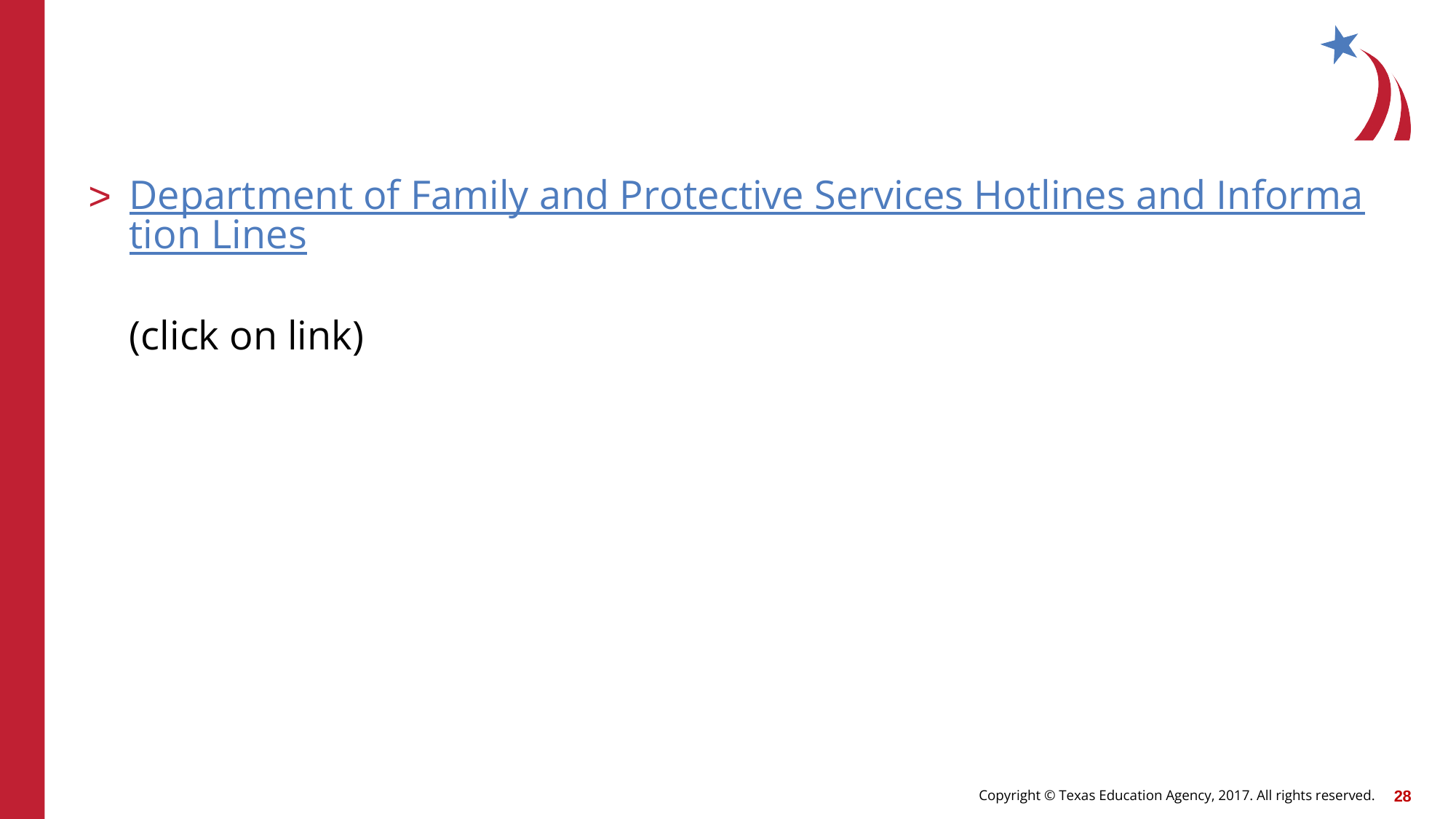

Department of Family and Protective Services Hotlines and Information Lines
(click on link)